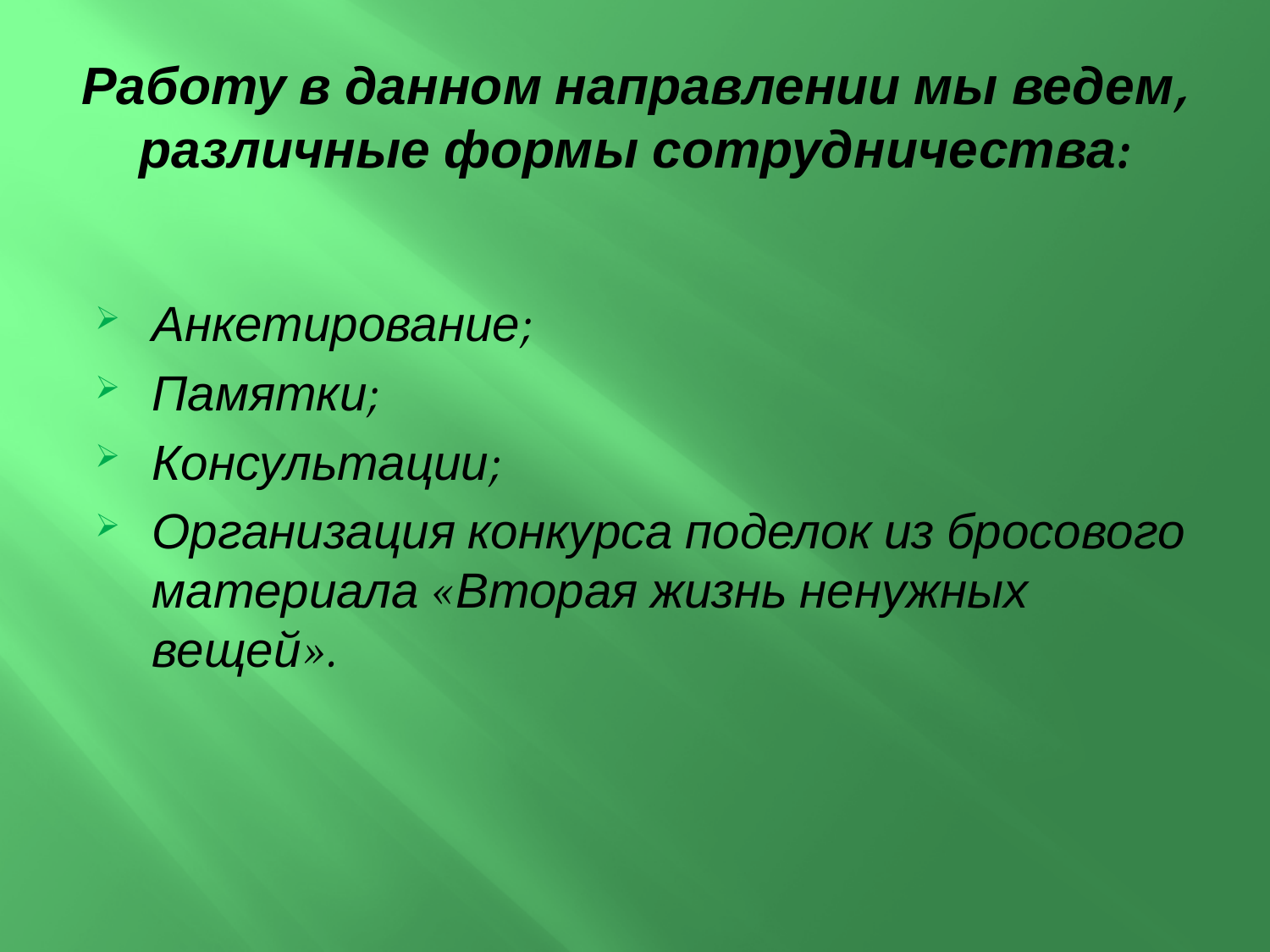

# Работу в данном направлении мы ведем, различные формы сотрудничества:
Анкетирование;
Памятки;
Консультации;
Организация конкурса поделок из бросового материала «Вторая жизнь ненужных вещей».